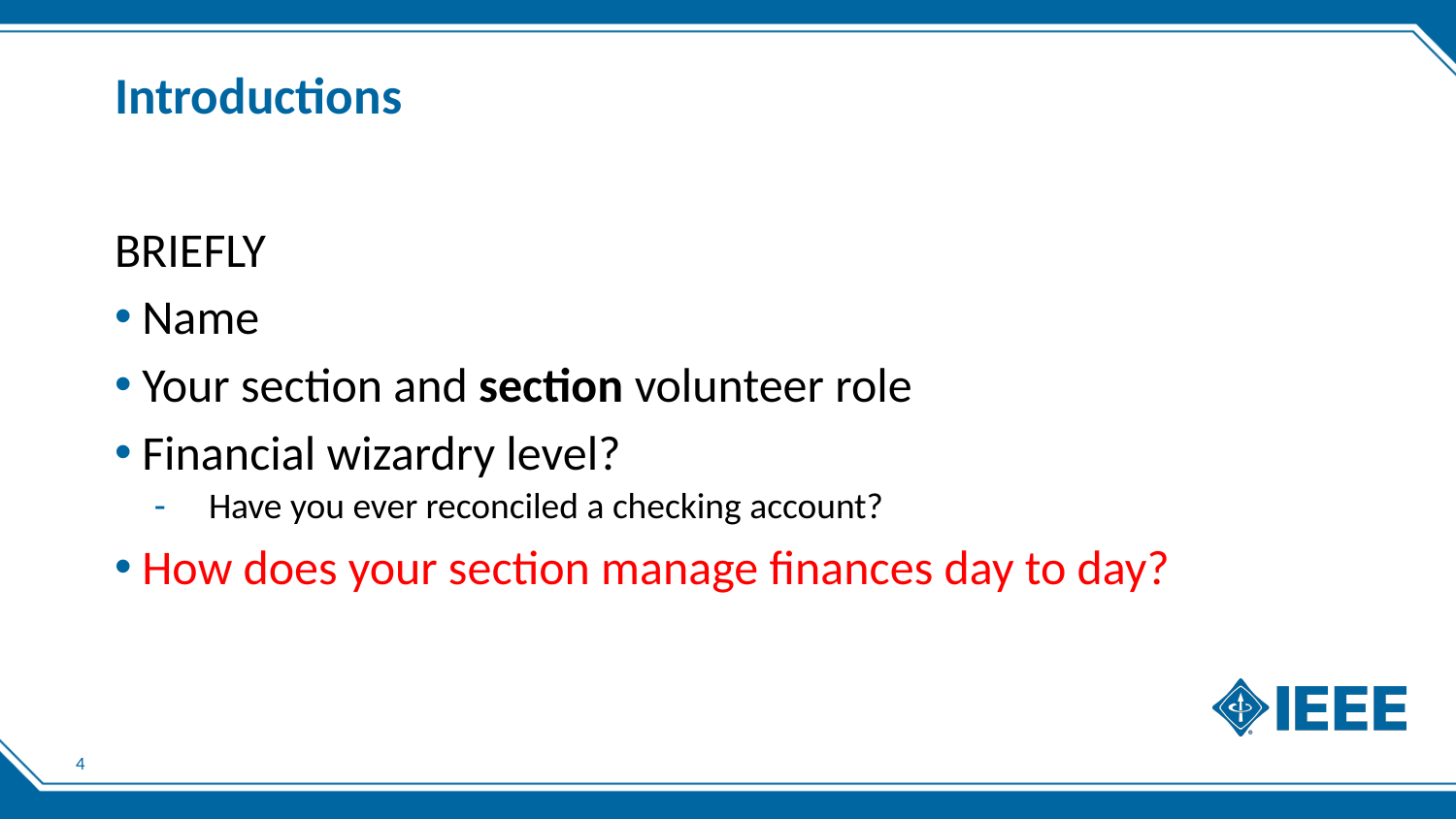

# Introductions

BRIEFLY
Name
Your section and section volunteer role
Financial wizardry level?
Have you ever reconciled a checking account?
How does your section manage finances day to day?

4